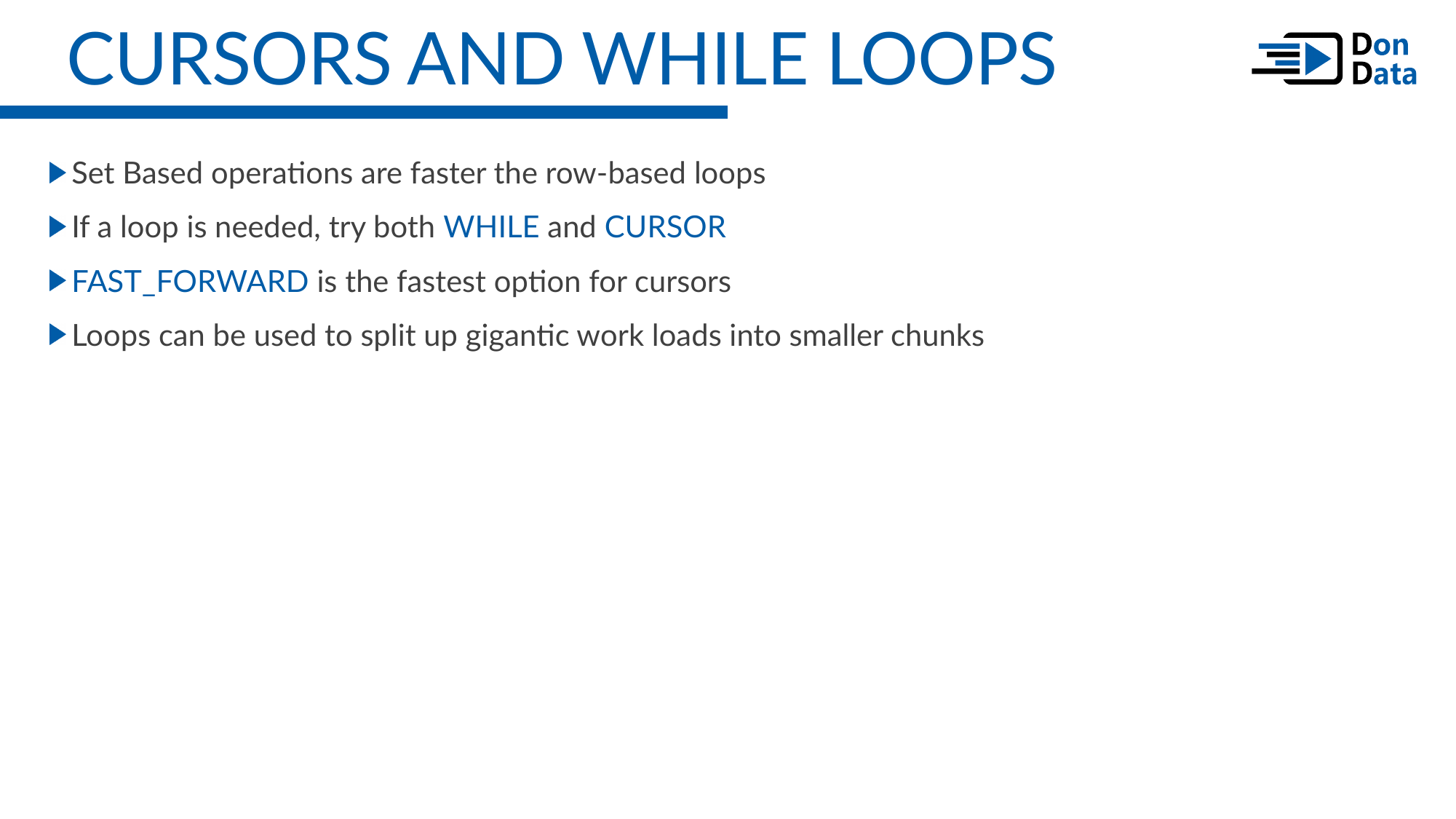

Cursors and While Loops
Set Based operations are faster the row-based loops
If a loop is needed, try both WHILE and CURSOR
FAST_FORWARD is the fastest option for cursors
Loops can be used to split up gigantic work loads into smaller chunks